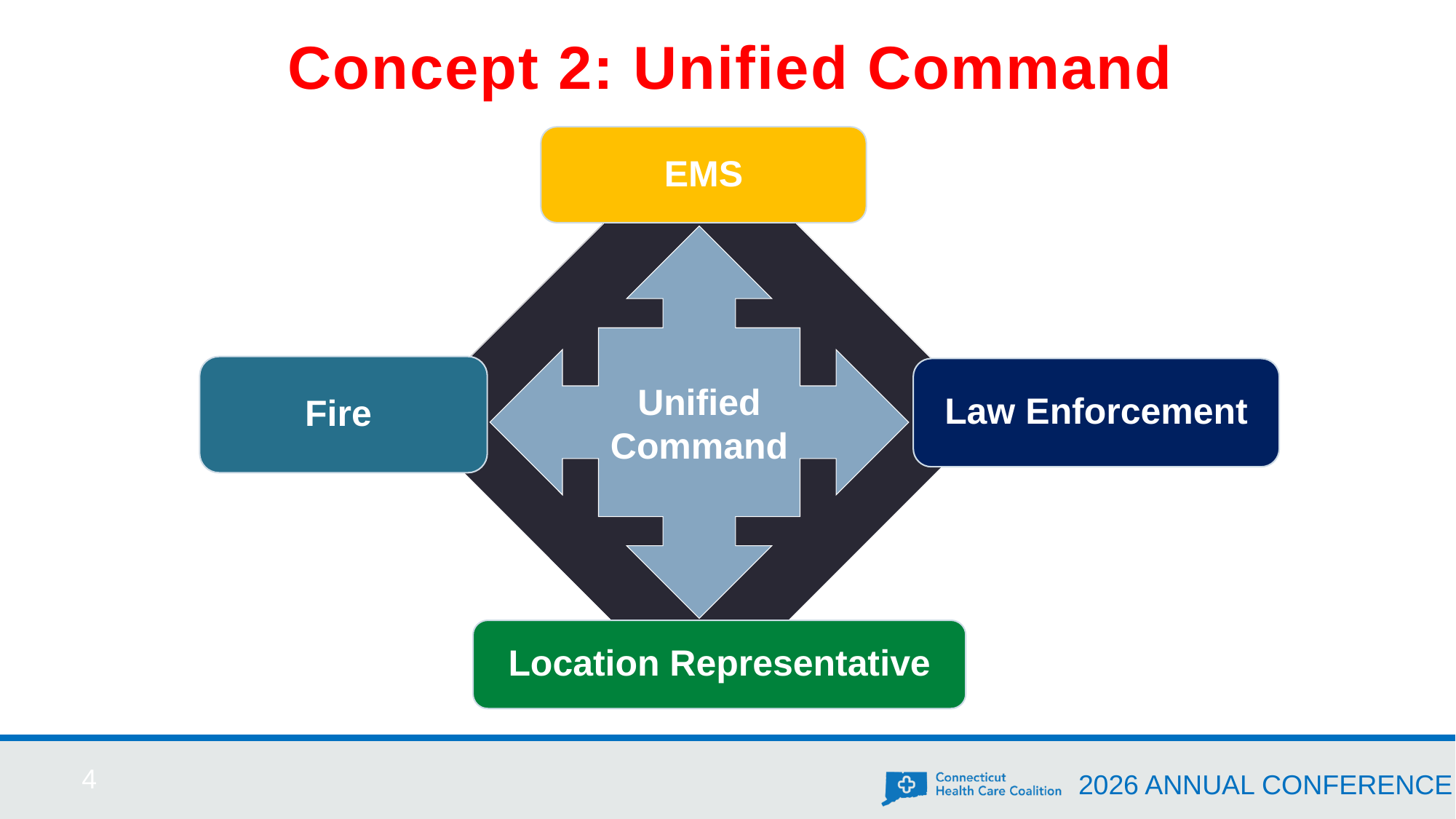

Concept 2: Unified Command
#

EMS

Unified Command
Fire
Law Enforcement
Location Representative
4